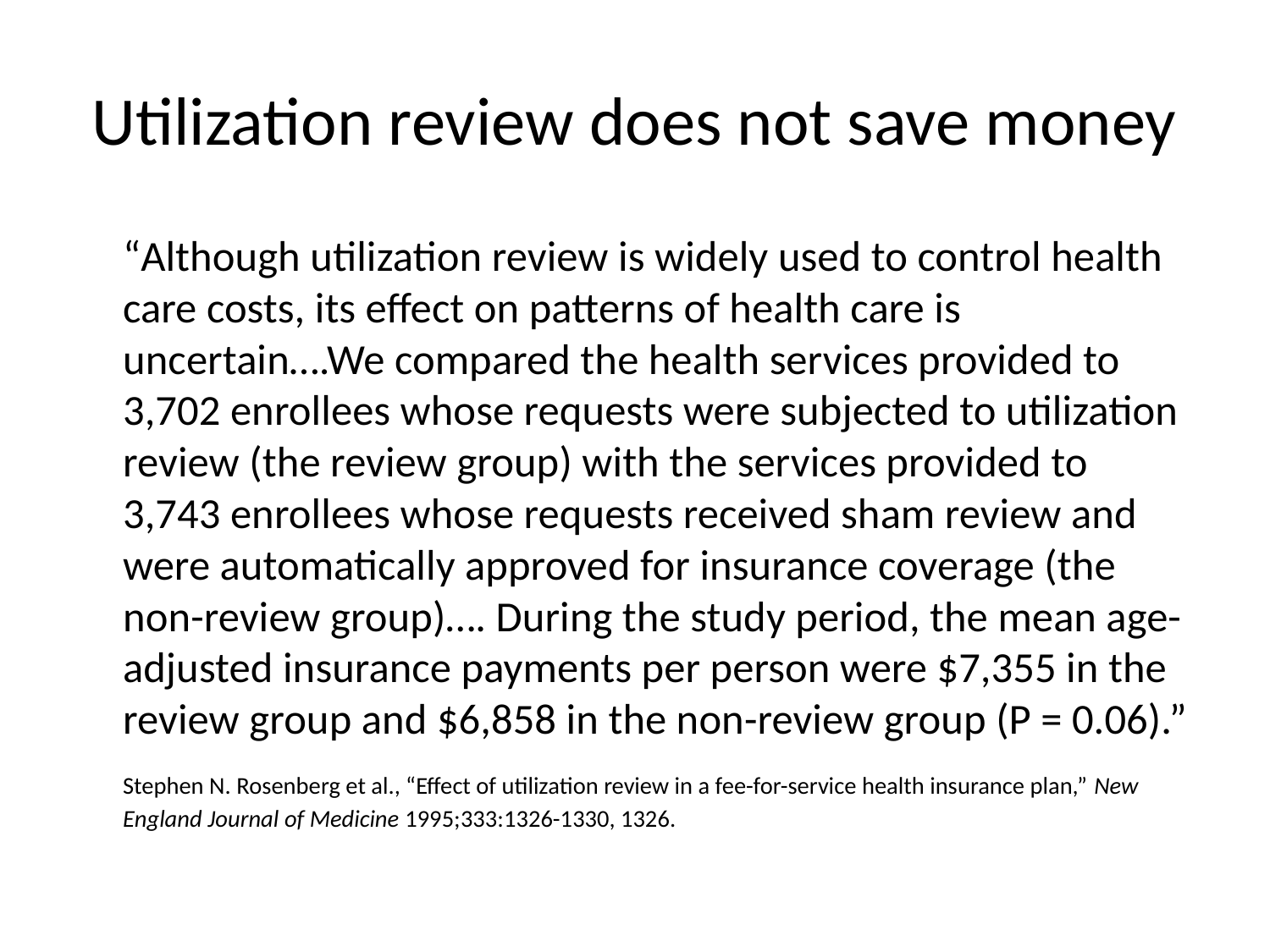

# Utilization review does not save money
		“Although utilization review is widely used to control health care costs, its effect on patterns of health care is uncertain….We compared the health services provided to 3,702 enrollees whose requests were subjected to utilization review (the review group) with the services provided to 3,743 enrollees whose requests received sham review and were automatically approved for insurance coverage (the non-review group)…. During the study period, the mean age-adjusted insurance payments per person were $7,355 in the review group and $6,858 in the non-review group (P = 0.06).”
		Stephen N. Rosenberg et al., “Effect of utilization review in a fee-for-service health insurance plan,” New England Journal of Medicine 1995;333:1326-1330, 1326.